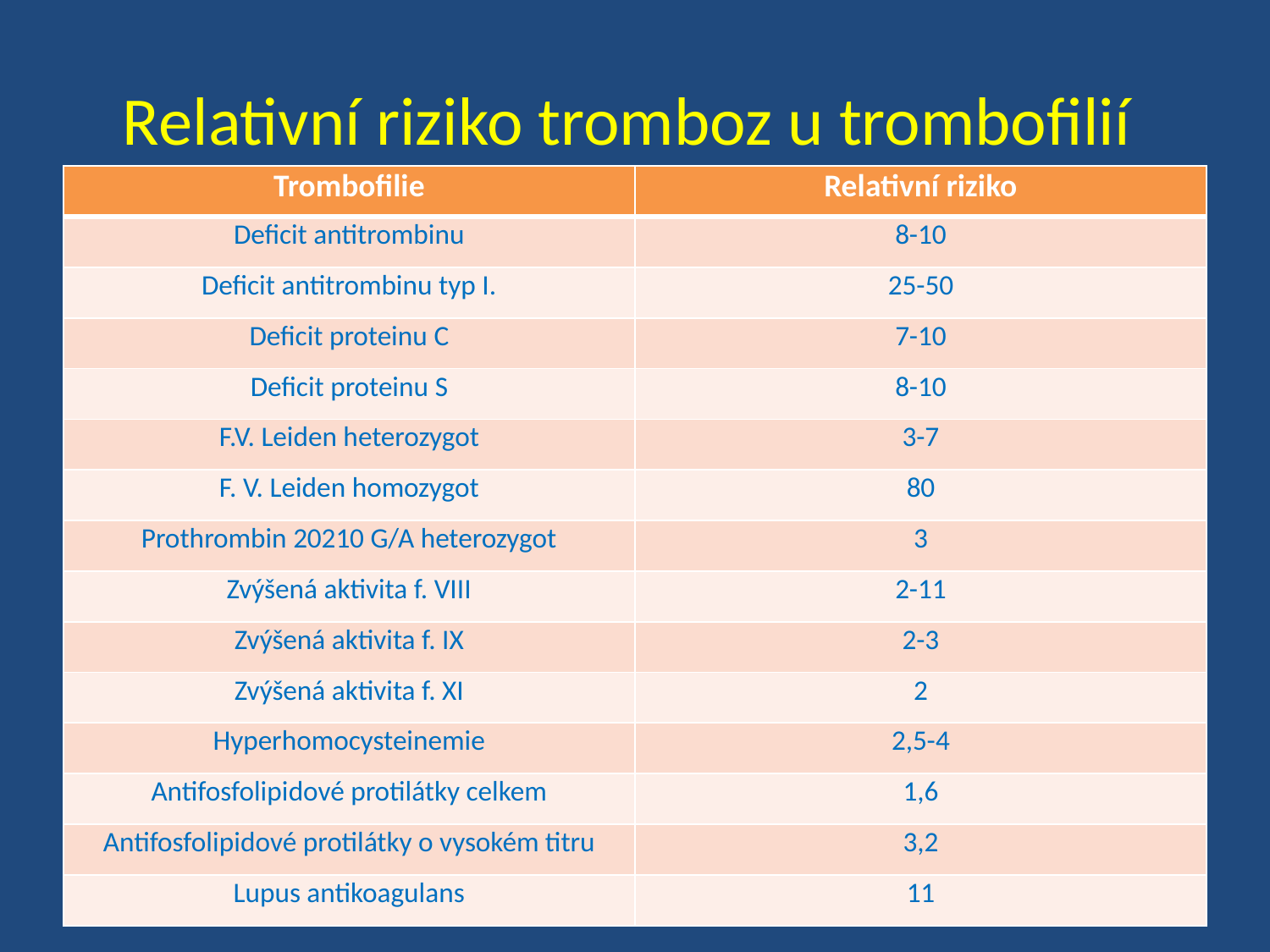

# Relativní riziko tromboz u trombofilií
| Trombofilie | Relativní riziko |
| --- | --- |
| Deficit antitrombinu | 8-10 |
| Deficit antitrombinu typ I. | 25-50 |
| Deficit proteinu C | 7-10 |
| Deficit proteinu S | 8-10 |
| F.V. Leiden heterozygot | 3-7 |
| F. V. Leiden homozygot | 80 |
| Prothrombin 20210 G/A heterozygot | 3 |
| Zvýšená aktivita f. VIII | 2-11 |
| Zvýšená aktivita f. IX | 2-3 |
| Zvýšená aktivita f. XI | 2 |
| Hyperhomocysteinemie | 2,5-4 |
| Antifosfolipidové protilátky celkem | 1,6 |
| Antifosfolipidové protilátky o vysokém titru | 3,2 |
| Lupus antikoagulans | 11 |